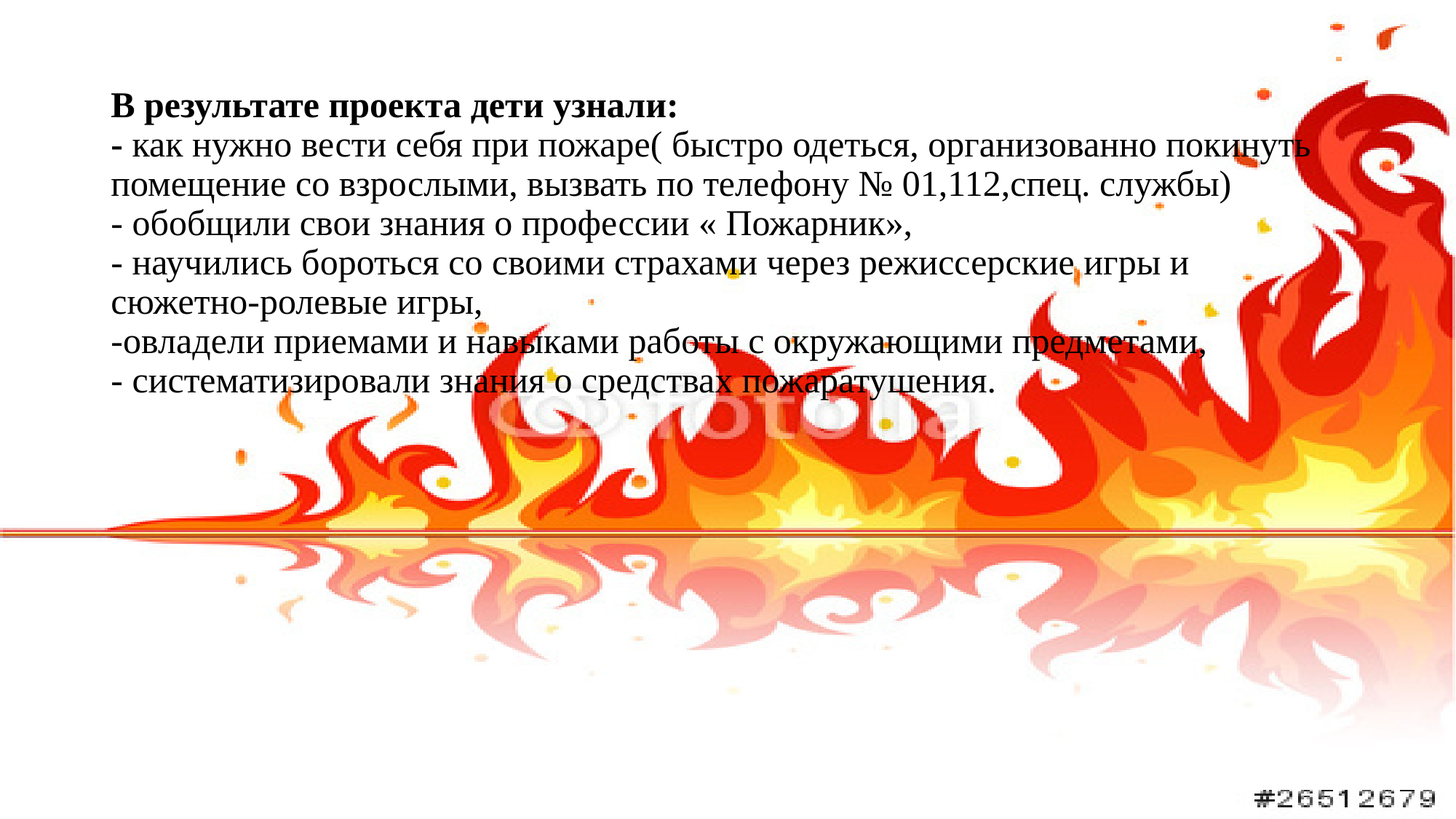

# В результате проекта дети узнали: - как нужно вести себя при пожаре( быстро одеться, организованно покинуть помещение со взрослыми, вызвать по телефону № 01,112,спец. службы) - обобщили свои знания о профессии « Пожарник», - научились бороться со своими страхами через режиссерские игры и сюжетно-ролевые игры, -овладели приемами и навыками работы с окружающими предметами, - систематизировали знания о средствах пожаратушения.